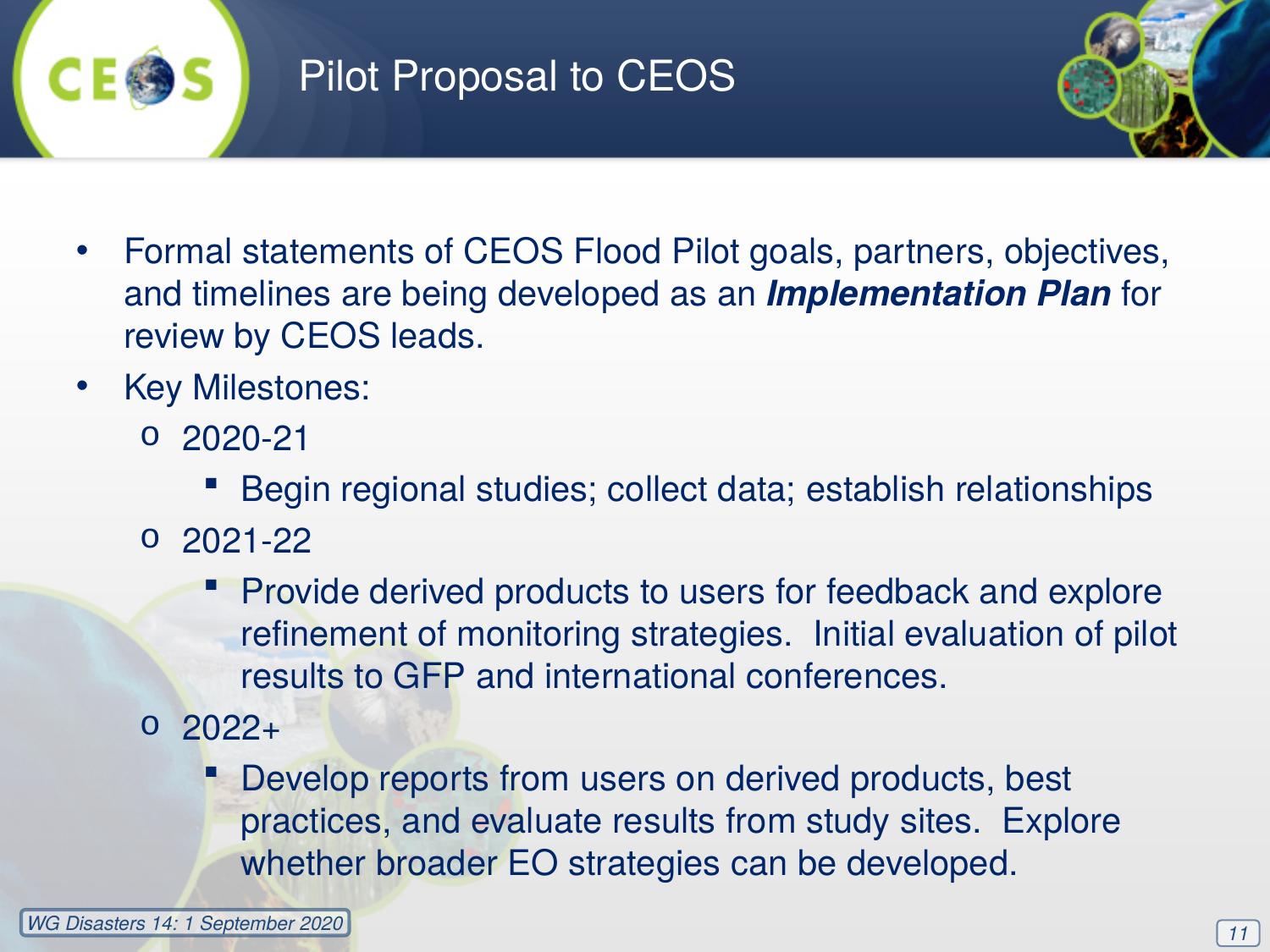

Pilot Proposal to CEOS
Formal statements of CEOS Flood Pilot goals, partners, objectives, and timelines are being developed as an Implementation Plan for review by CEOS leads.
Key Milestones:
2020-21
Begin regional studies; collect data; establish relationships
2021-22
Provide derived products to users for feedback and explore refinement of monitoring strategies.  Initial evaluation of pilot results to GFP and international conferences.
2022+
Develop reports from users on derived products, best practices, and evaluate results from study sites.  Explore whether broader EO strategies can be developed.
11